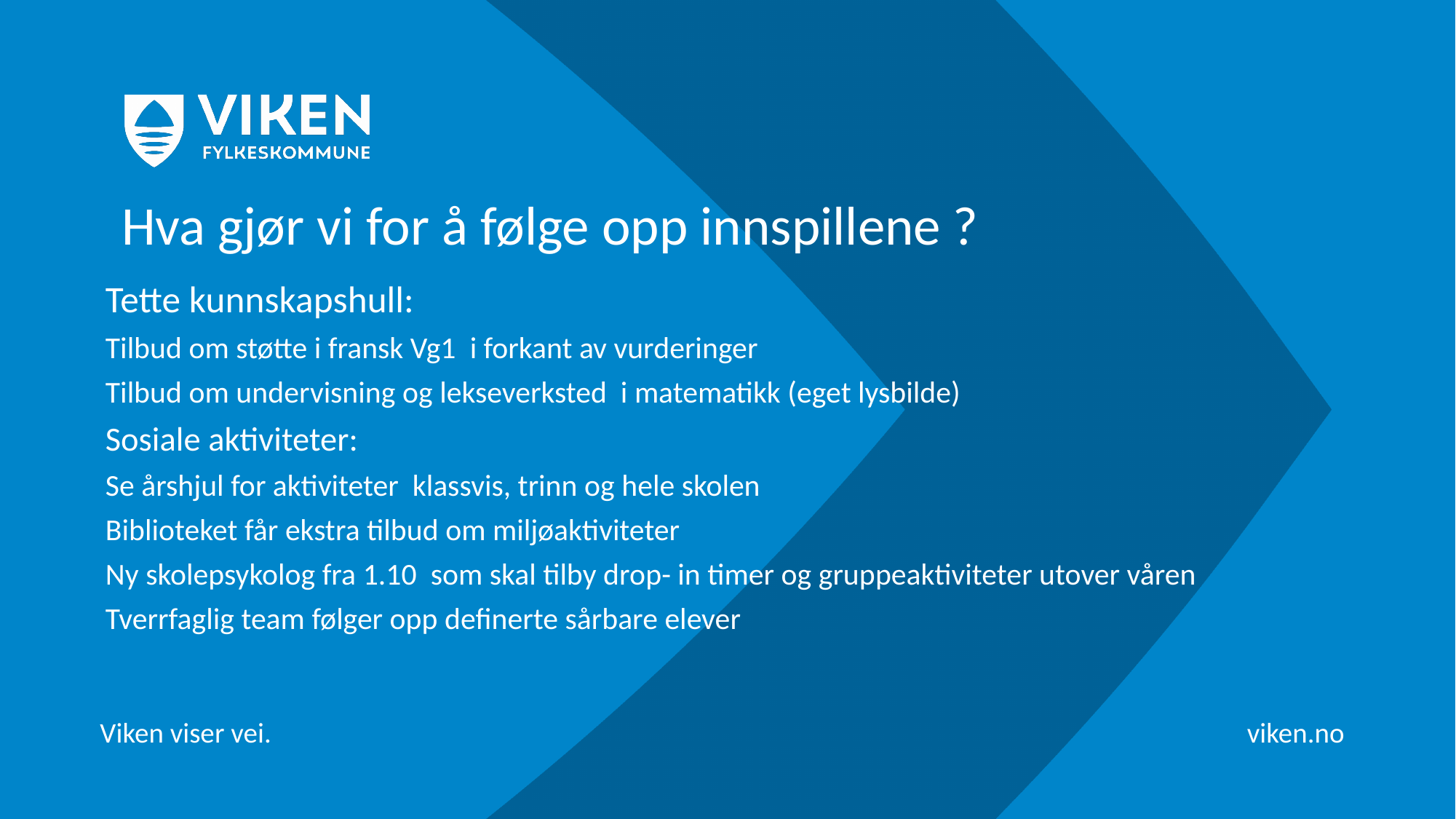

# Hva gjør vi for å følge opp innspillene ?
Tette kunnskapshull:
Tilbud om støtte i fransk Vg1  i forkant av vurderinger
Tilbud om undervisning og lekseverksted  i matematikk (eget lysbilde)
Sosiale aktiviteter:
Se årshjul for aktiviteter  klassvis, trinn og hele skolen
Biblioteket får ekstra tilbud om miljøaktiviteter
Ny skolepsykolog fra 1.10  som skal tilby drop- in timer og gruppeaktiviteter utover våren
Tverrfaglig team følger opp definerte sårbare elever